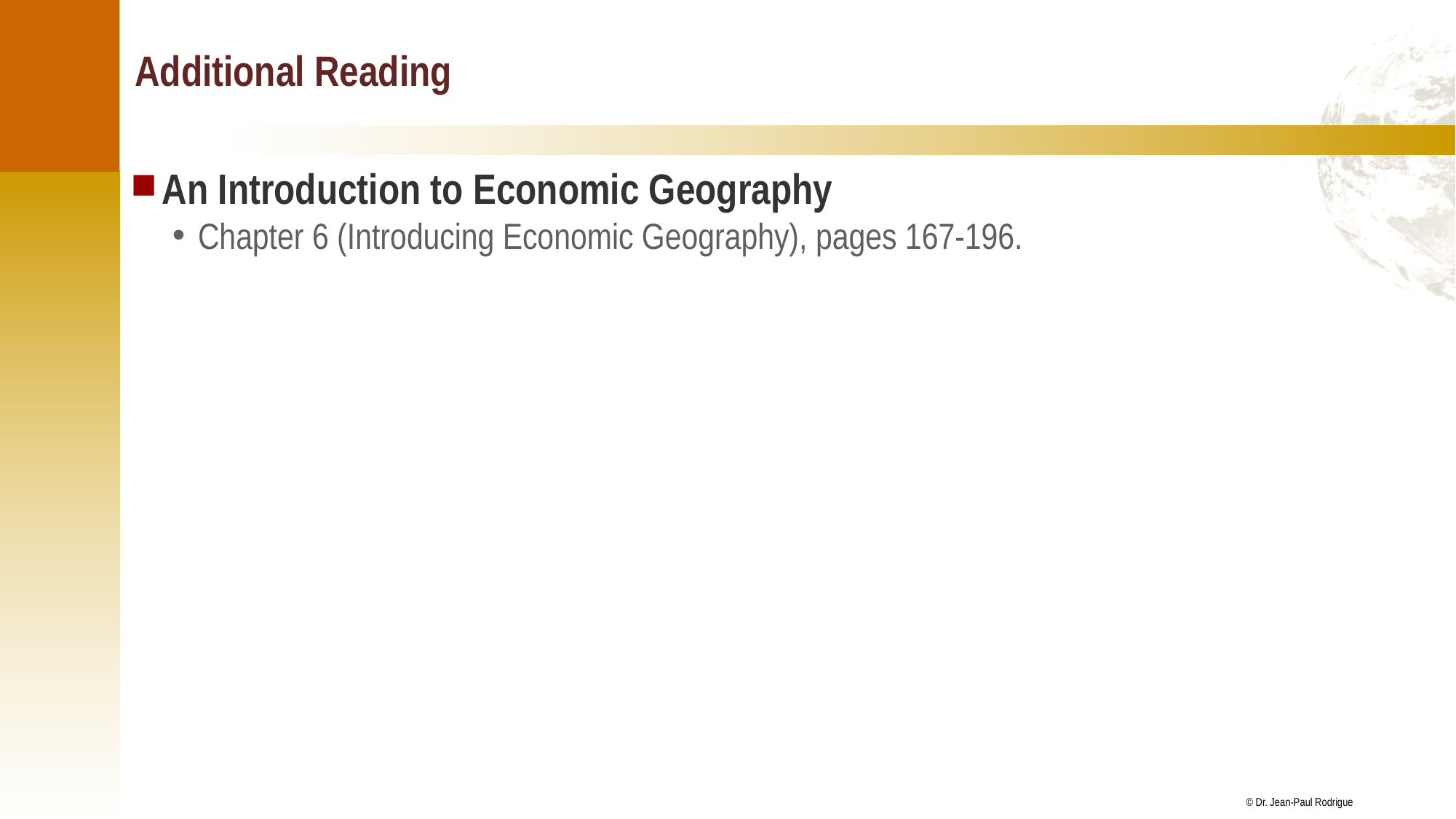

# Additional Reading
An Introduction to Economic Geography
Chapter 6 (Introducing Economic Geography), pages 167-196.